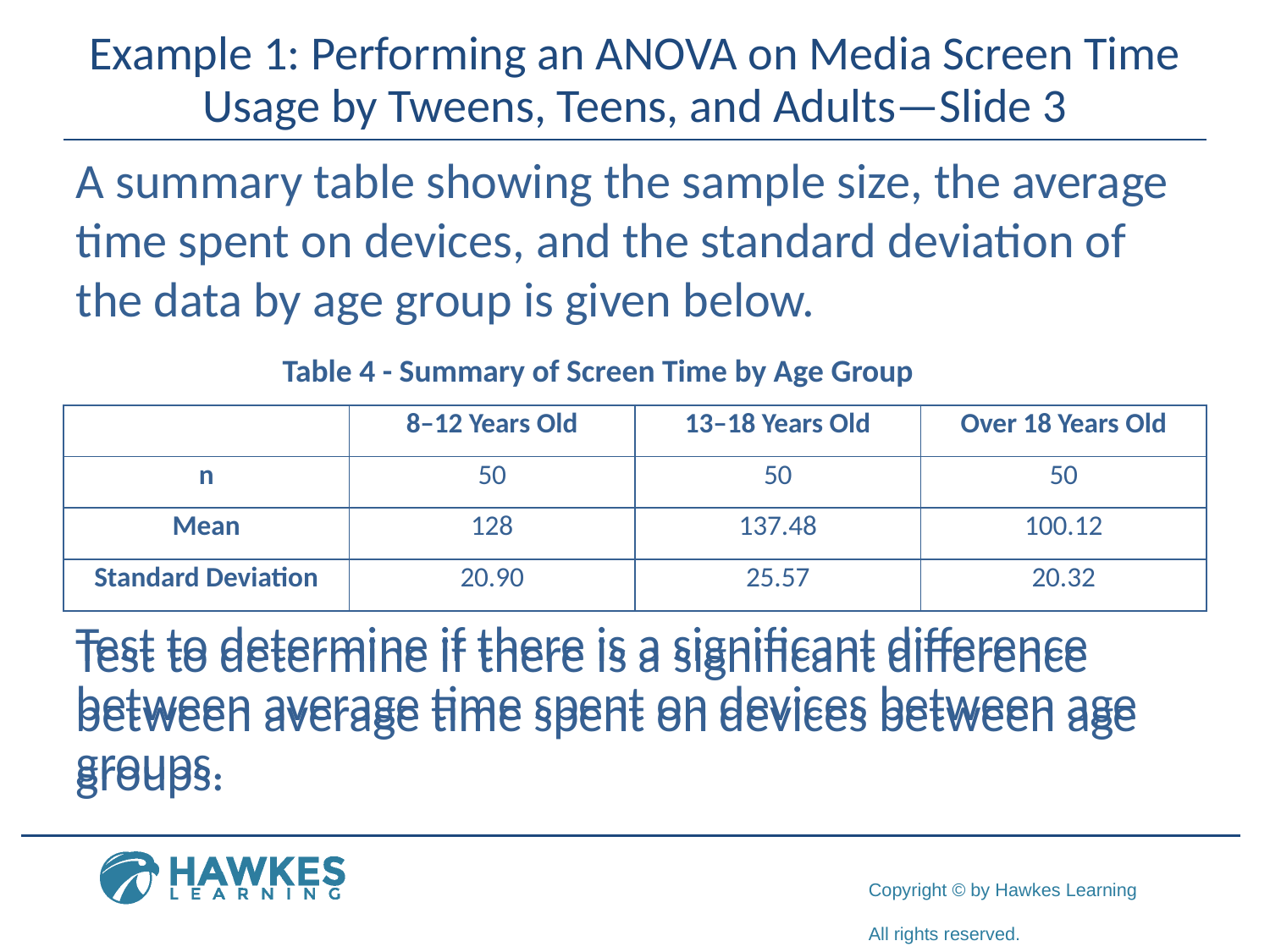

# Example 1: Performing an ANOVA on Media Screen Time Usage by Tweens, Teens, and Adults—Slide 3
A summary table showing the sample size, the average time spent on devices, and the standard deviation of the data by age group is given below.

Test to determine if there is a significant difference between average time spent on devices between age groups.
Table 4 - Summary of Screen Time by Age Group
|  | 8–12 Years Old | 13–18 Years Old | Over 18 Years Old |
| --- | --- | --- | --- |
| n | 50 | 50 | 50 |
| Mean | 128 | 137.48 | 100.12 |
| Standard Deviation | 20.90 | 25.57 | 20.32 |
Test to determine if there is a significant difference between average time spent on devices between age groups.